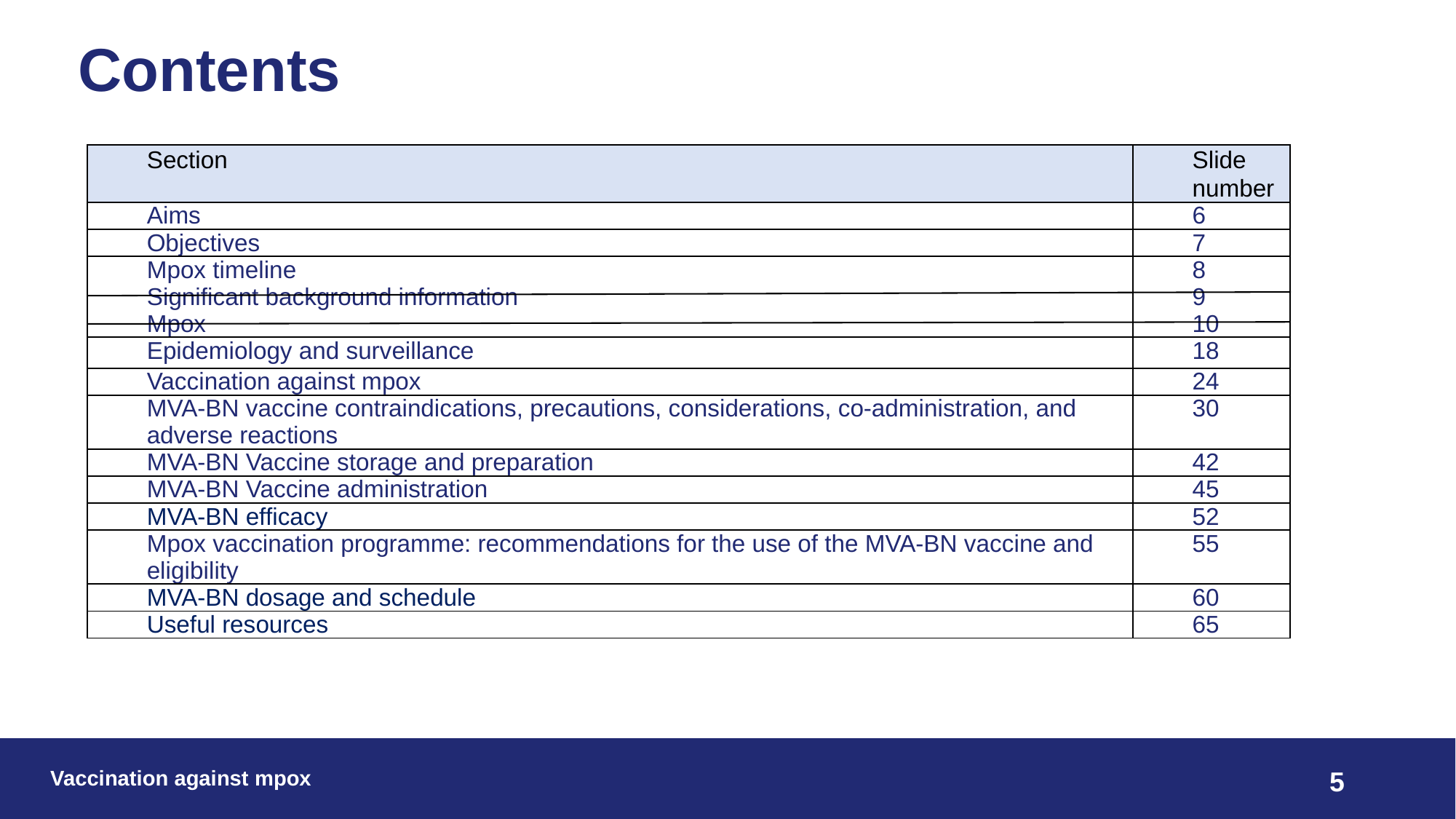

# Contents
| Section | Slide number |
| --- | --- |
| Aims | 6 |
| Objectives | 7 |
| Mpox timeline Significant background information Mpox | 8 9 10 |
| Epidemiology and surveillance | 18 |
| Vaccination against mpox | 24 |
| MVA-BN vaccine contraindications, precautions, considerations, co-administration, and adverse reactions | 30 |
| MVA-BN Vaccine storage and preparation | 42 |
| MVA-BN Vaccine administration | 45 |
| MVA-BN efficacy | 52 |
| Mpox vaccination programme: recommendations for the use of the MVA-BN vaccine and eligibility | 55 |
| MVA-BN dosage and schedule | 60 |
| Useful resources | 65 |
Vaccination against mpox
5